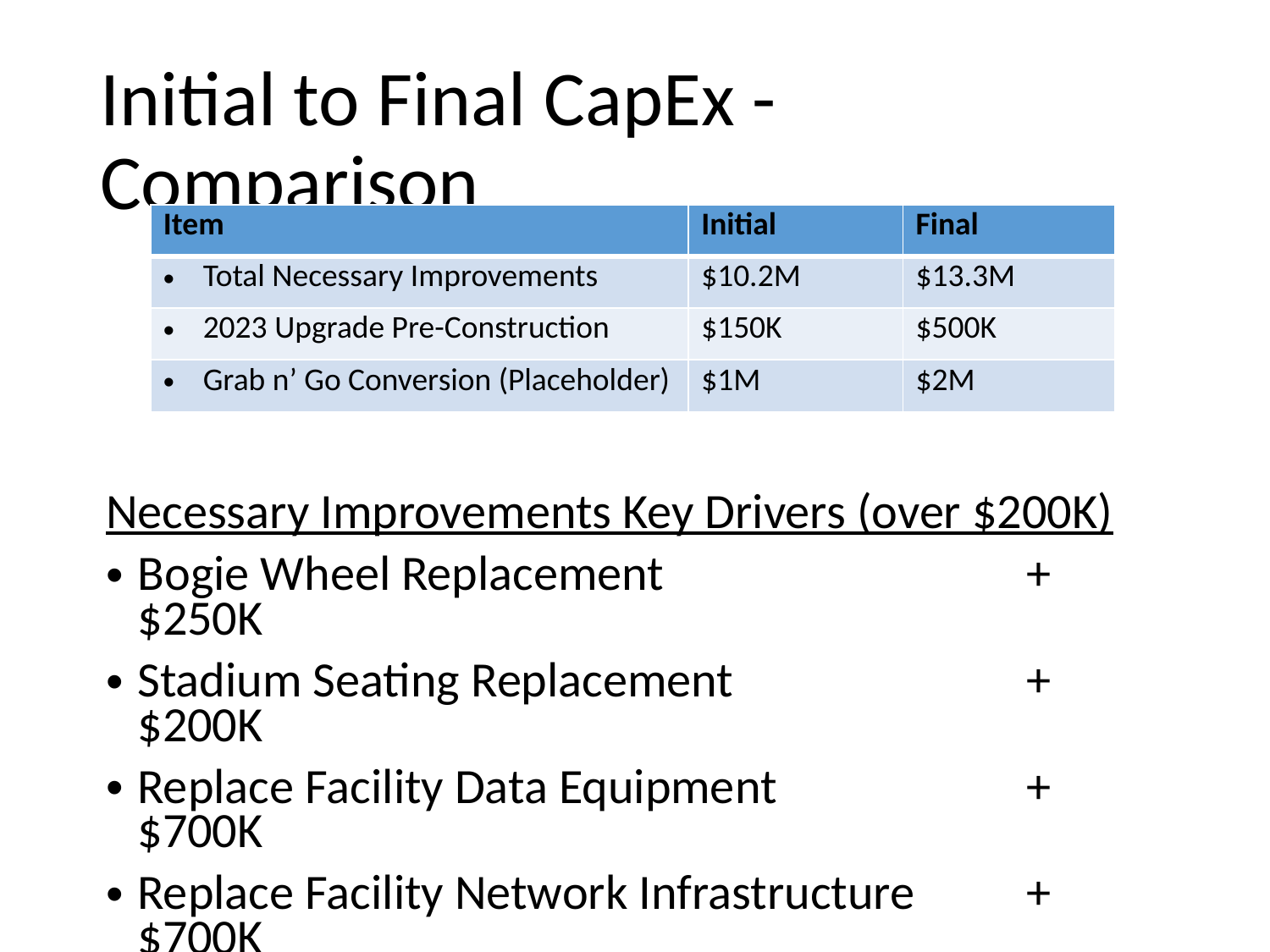

# Initial to Final CapEx - Comparison
| Item | Initial | Final |
| --- | --- | --- |
| Total Necessary Improvements | $10.2M | $13.3M |
| 2023 Upgrade Pre-Construction | $150K | $500K |
| Grab n’ Go Conversion (Placeholder) | $1M | $2M |
Necessary Improvements Key Drivers (over $200K)
Bogie Wheel Replacement			+$250K
Stadium Seating Replacement			+$200K
Replace Facility Data Equipment		+$700K
Replace Facility Network Infrastructure	+$700K
Add LED Fascia Boards to Dugout Lids	+$200K